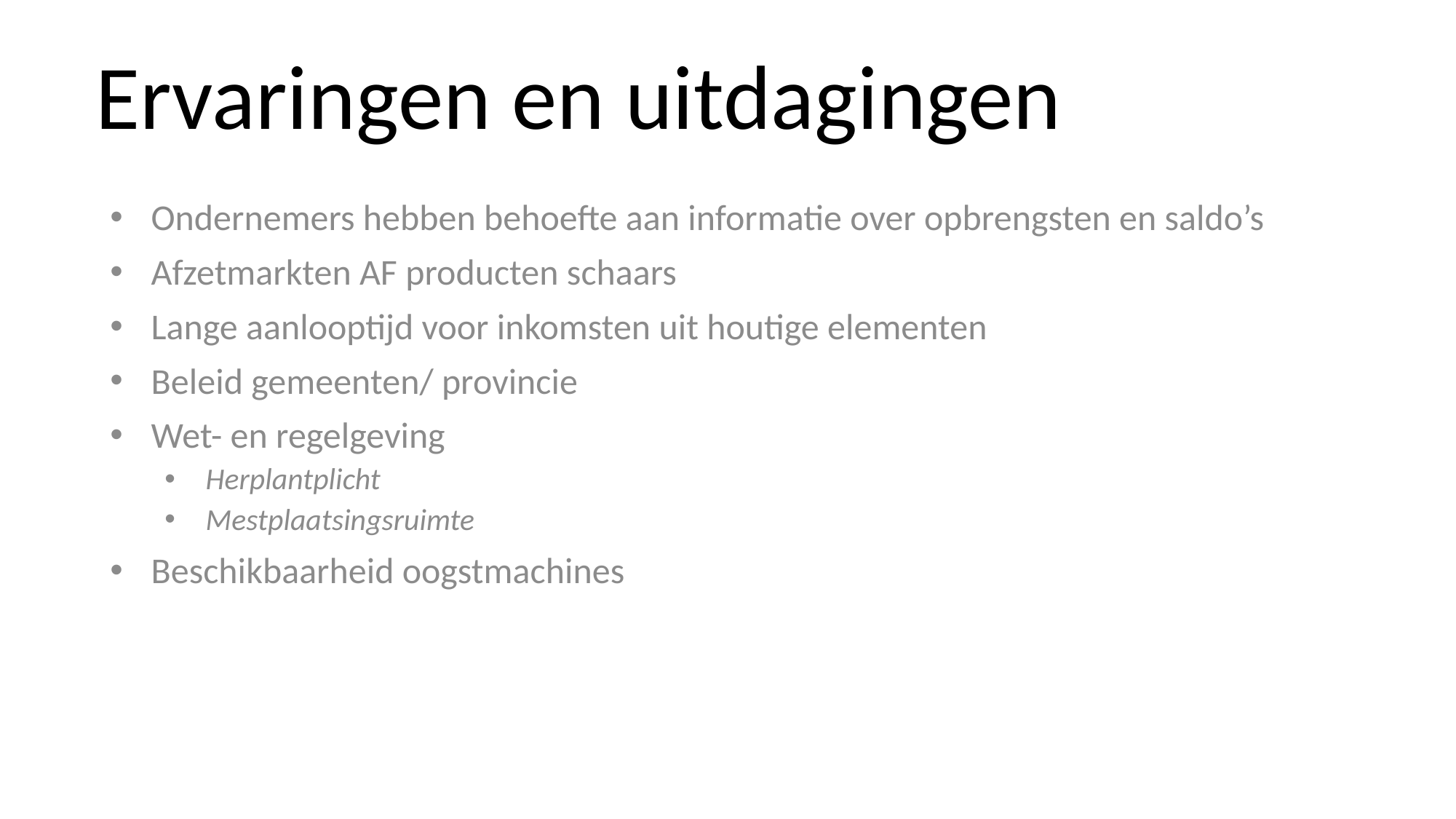

# Ervaringen en uitdagingen
Ondernemers hebben behoefte aan informatie over opbrengsten en saldo’s
Afzetmarkten AF producten schaars
Lange aanlooptijd voor inkomsten uit houtige elementen
Beleid gemeenten/ provincie
Wet- en regelgeving
Herplantplicht
Mestplaatsingsruimte
Beschikbaarheid oogstmachines